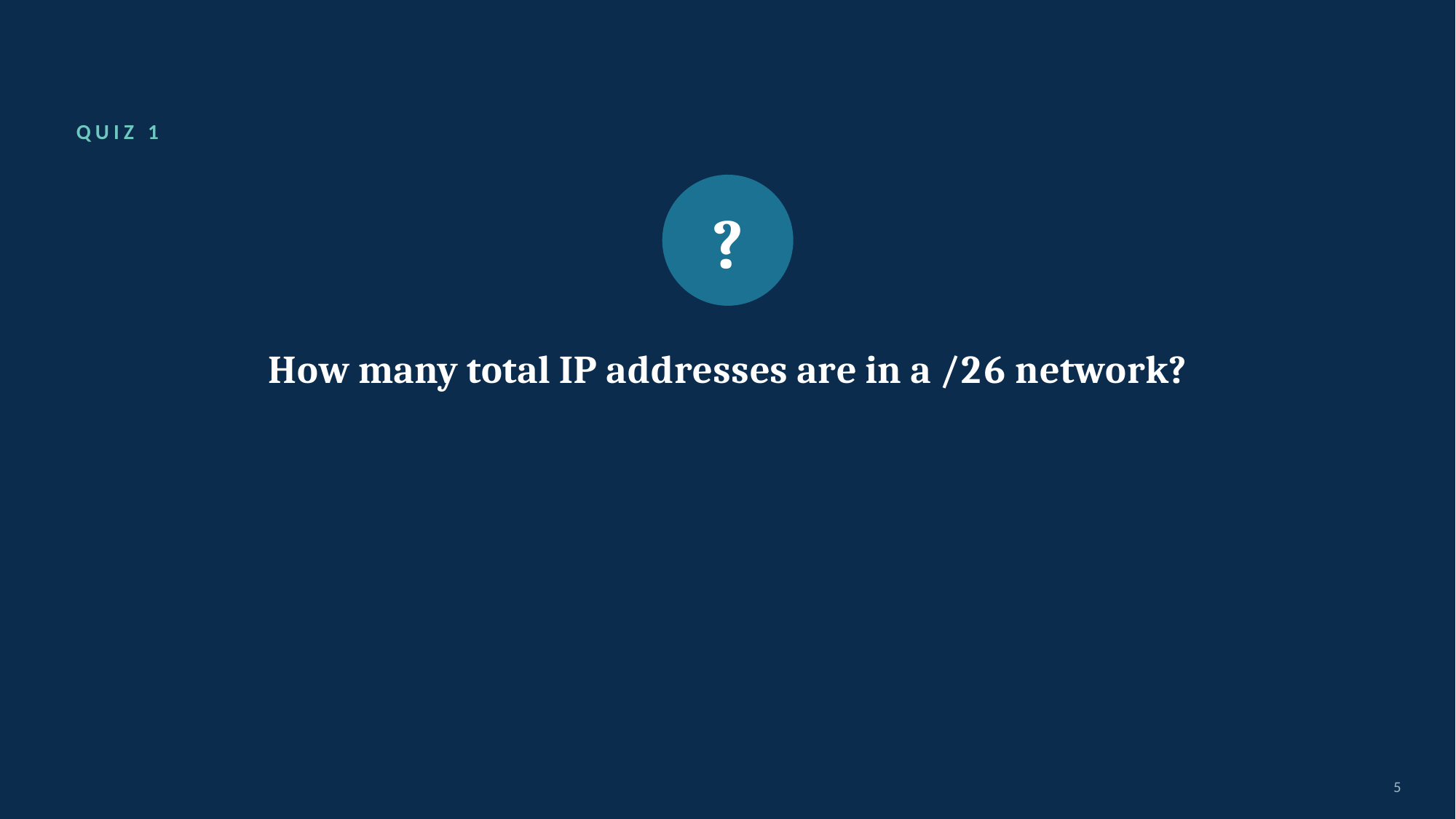

QUIZ 1

?
How many total IP addresses are in a /26 network?
5